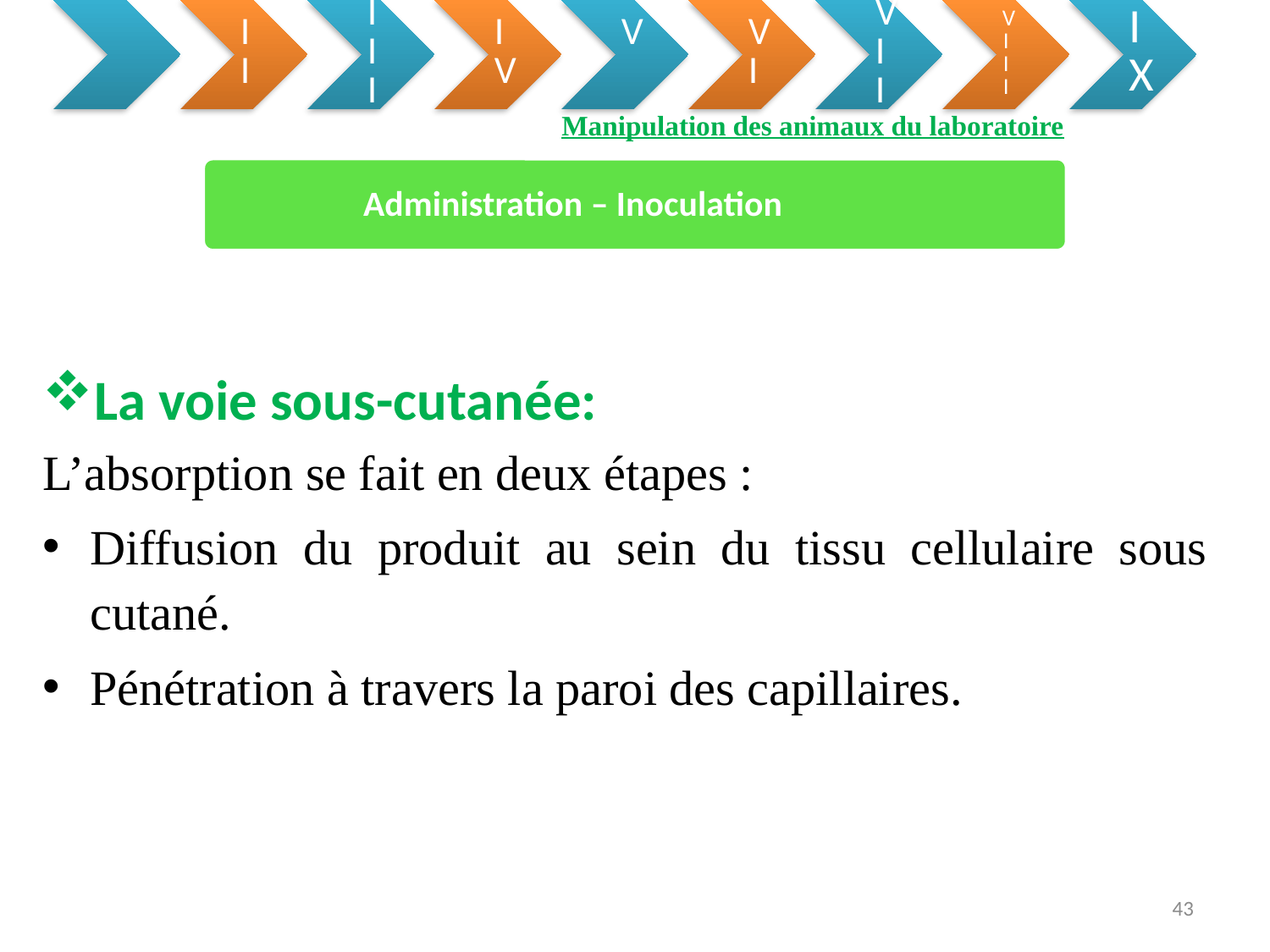

I
II
III
VI
IV
V
VII
VIII
IX
Manipulation des animaux du laboratoire

Administration – Inoculation
La voie sous-cutanée:
L’absorption se fait en deux étapes :
Diffusion du produit au sein du tissu cellulaire sous cutané.
Pénétration à travers la paroi des capillaires.

43